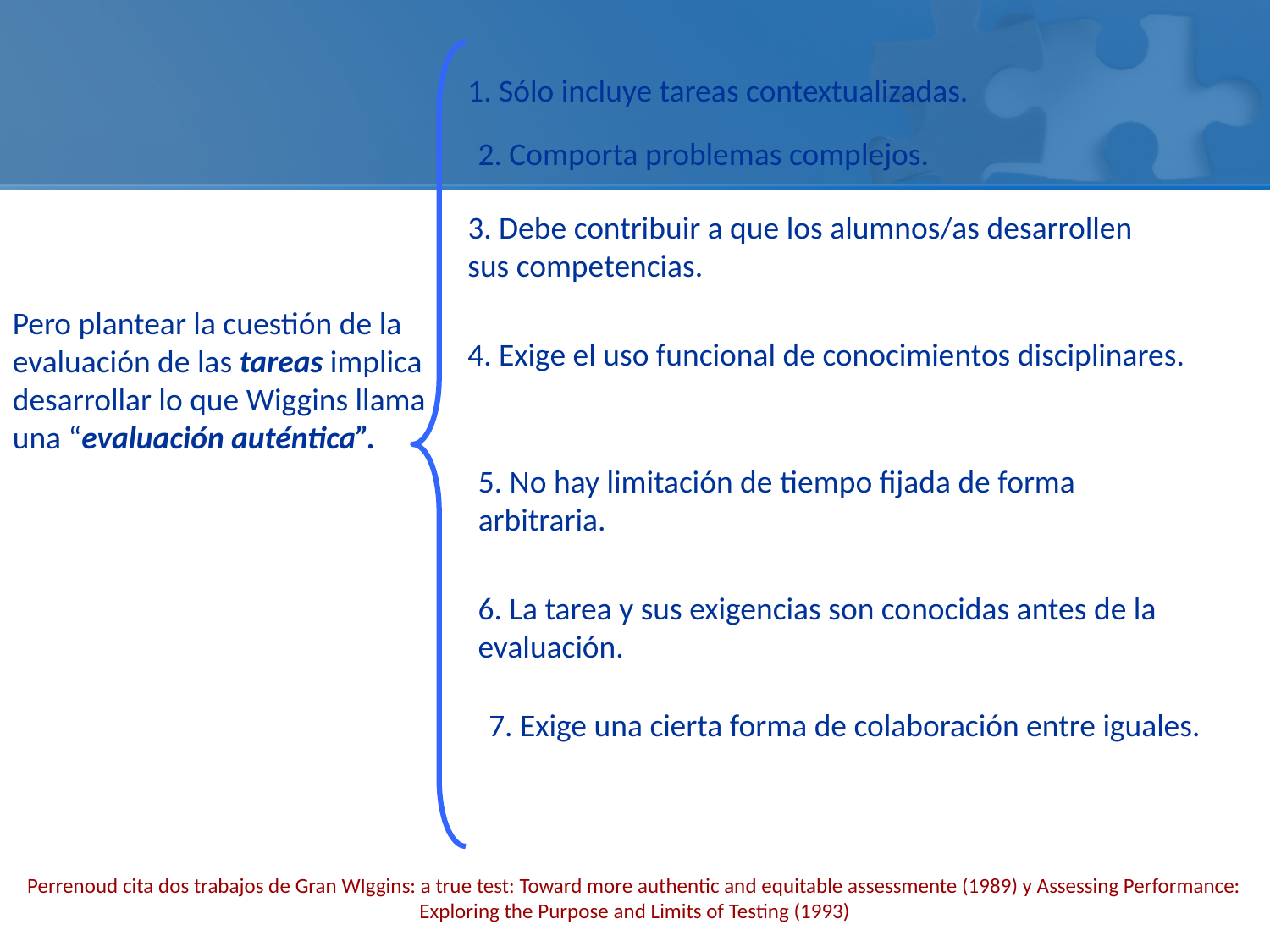

1. Sólo incluye tareas contextualizadas.
2. Comporta problemas complejos.
3. Debe contribuir a que los alumnos/as desarrollen sus competencias.
Pero plantear la cuestión de la evaluación de las tareas implica desarrollar lo que Wiggins llama una “evaluación auténtica”.
4. Exige el uso funcional de conocimientos disciplinares.
5. No hay limitación de tiempo fijada de forma arbitraria.
6. La tarea y sus exigencias son conocidas antes de la evaluación.
7. Exige una cierta forma de colaboración entre iguales.
Perrenoud cita dos trabajos de Gran WIggins: a true test: Toward more authentic and equitable assessmente (1989) y Assessing Performance: Exploring the Purpose and Limits of Testing (1993)